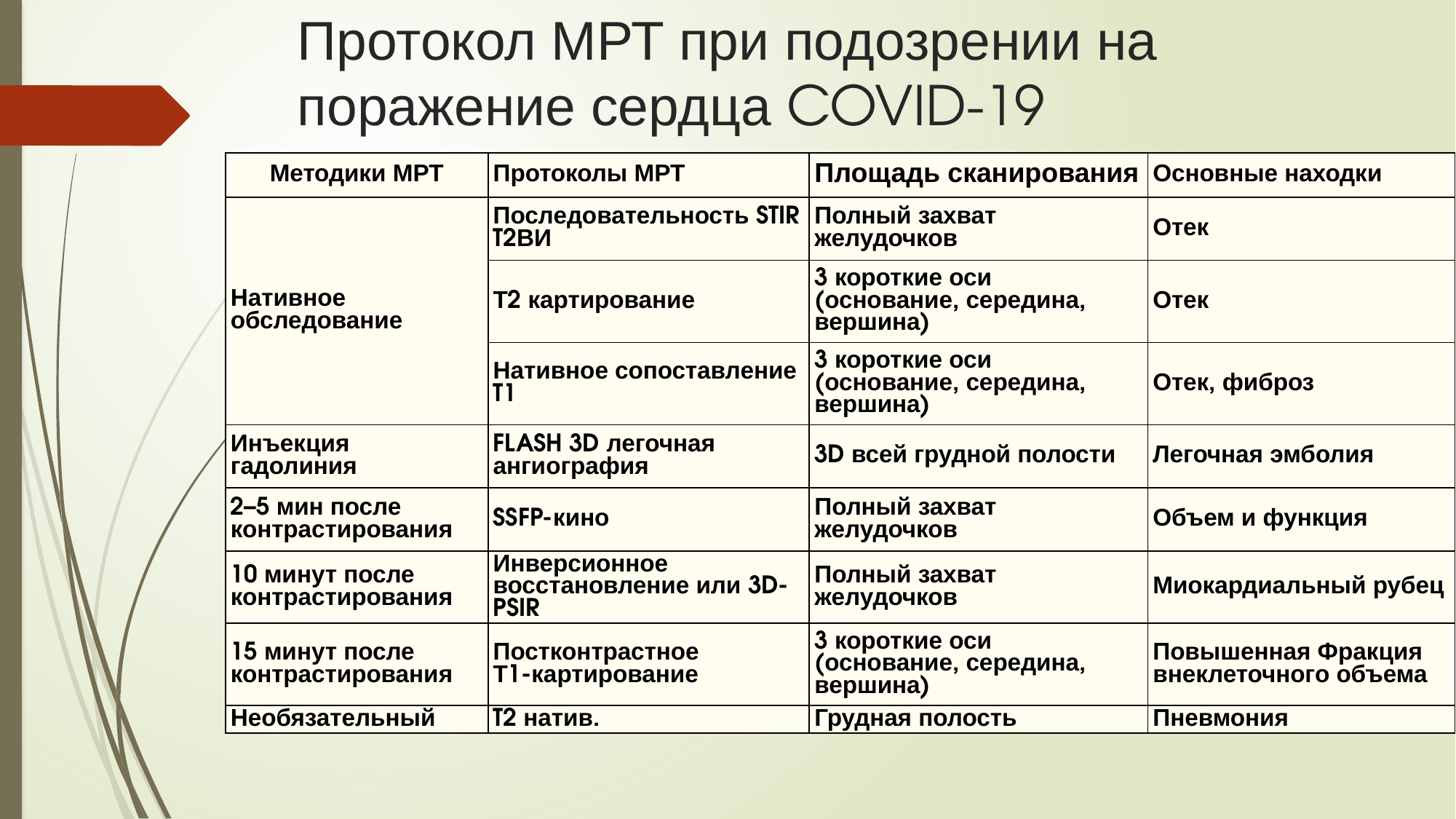

# Протокол МРТ при подозрении на поражение сердца COVID-19
| Методики МРТ | Протоколы МРТ | Площадь сканирования | Основные находки |
| --- | --- | --- | --- |
| Нативное обследование | Последовательность STIR T2ВИ | Полный захват желудочков | Отек |
|  | Т2 картирование | 3 короткие оси (основание, середина, вершина) | Отек |
|  | Нативное сопоставление T1 | 3 короткие оси (основание, середина, вершина) | Отек, фиброз |
| Инъекция гадолиния | FLASH 3D легочная ангиография | 3D всей грудной полости | Легочная эмболия |
| 2–5 мин после контрастирования | SSFP-кино | Полный захват желудочков | Объем и функция |
| 10 минут после контрастирования | Инверсионное восстановление или 3D-PSIR | Полный захват желудочков | Миокардиальный рубец |
| 15 минут после контрастирования | Постконтрастное Т1-картирование | 3 короткие оси (основание, середина, вершина) | Повышенная Фракция внеклеточного объема |
| Необязательный | T2 натив. | Грудная полость | Пневмония |